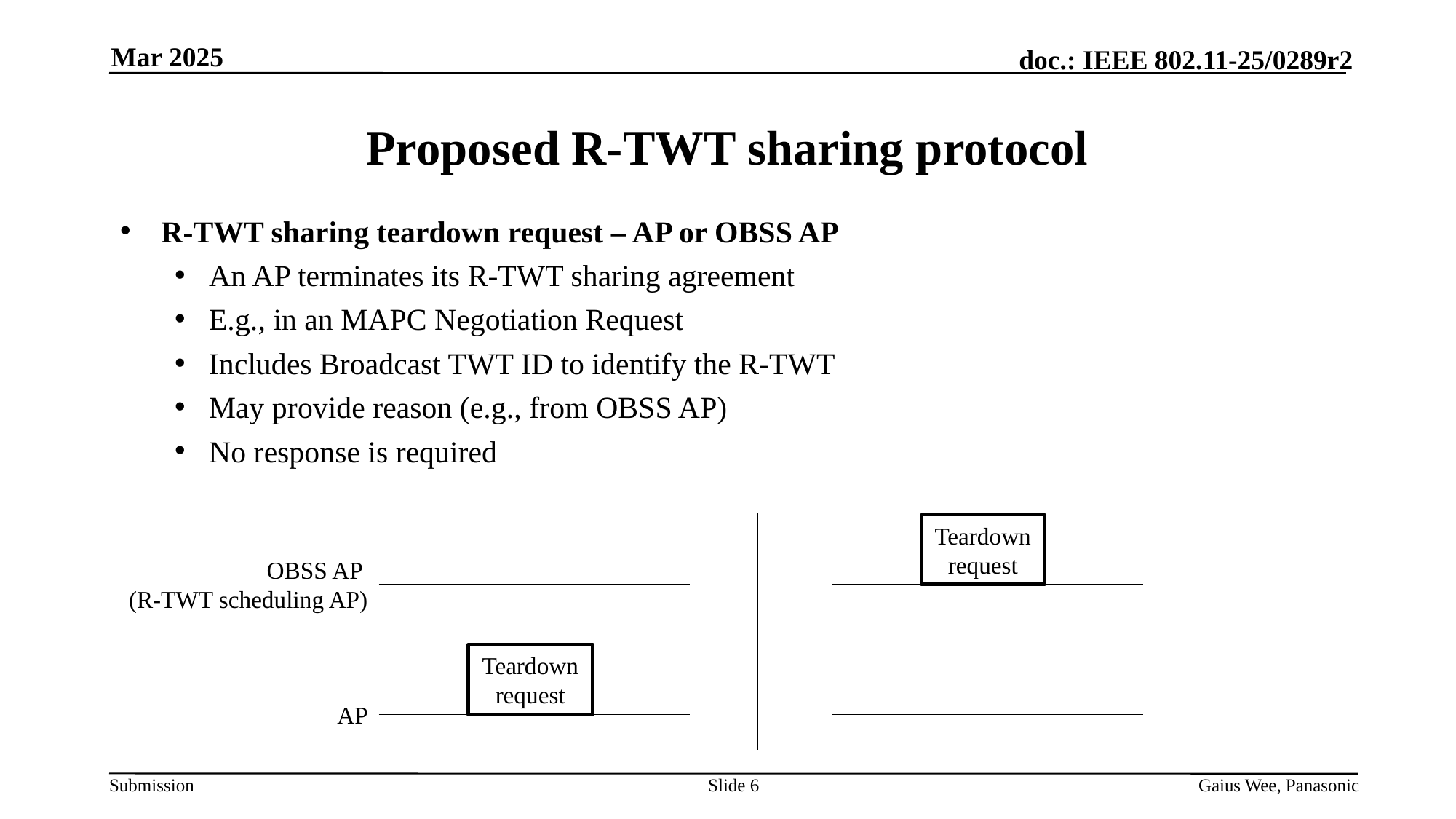

Mar 2025
# Proposed R-TWT sharing protocol
R-TWT sharing teardown request – AP or OBSS AP
An AP terminates its R-TWT sharing agreement
E.g., in an MAPC Negotiation Request
Includes Broadcast TWT ID to identify the R-TWT
May provide reason (e.g., from OBSS AP)
No response is required

Teardown request
OBSS AP
(R-TWT scheduling AP)
Teardown request
AP
Slide 6
Gaius Wee, Panasonic